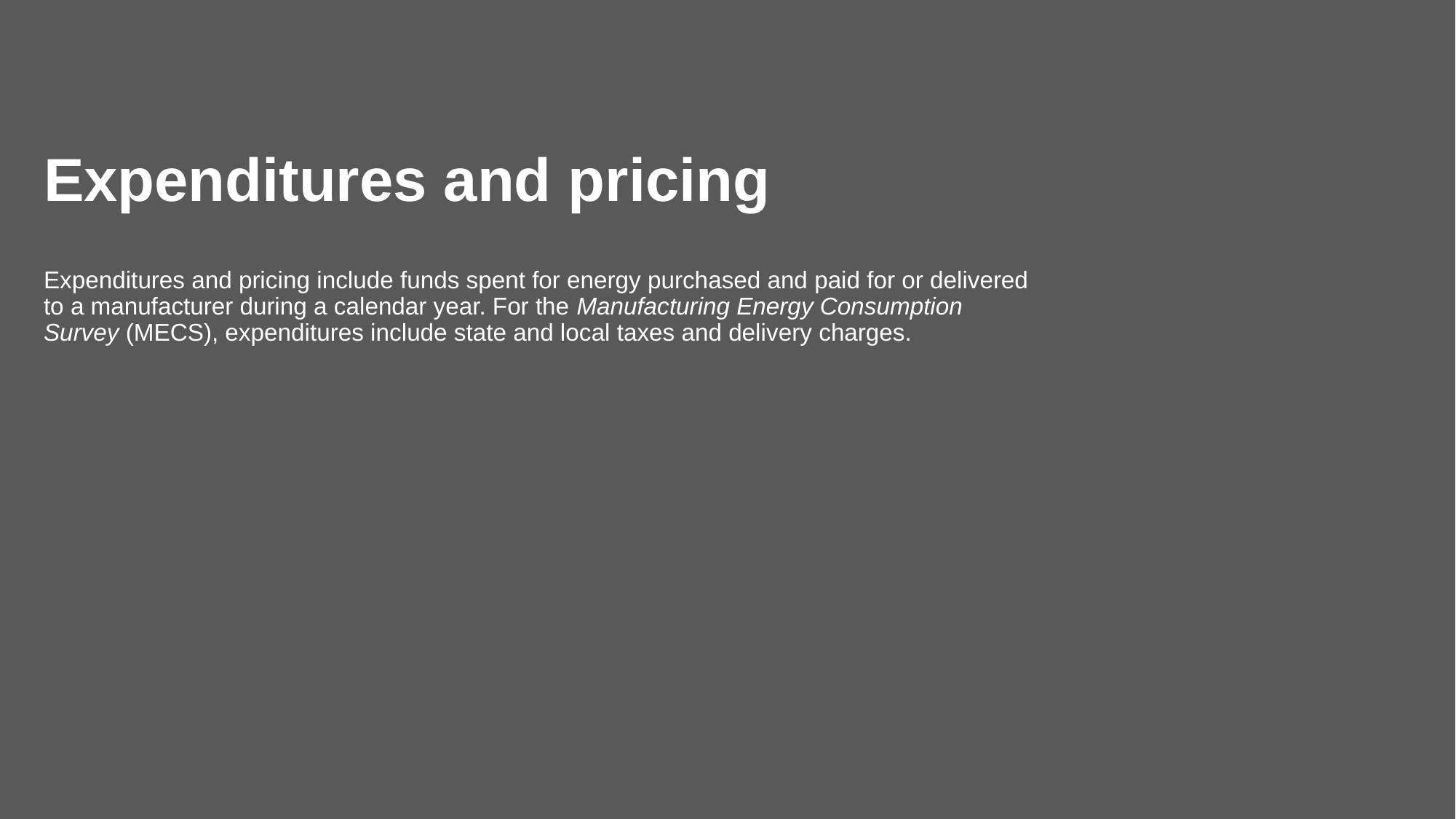

# Expenditures and pricing
Expenditures and pricing include funds spent for energy purchased and paid for or delivered to a manufacturer during a calendar year. For the Manufacturing Energy Consumption Survey (MECS), expenditures include state and local taxes and delivery charges.